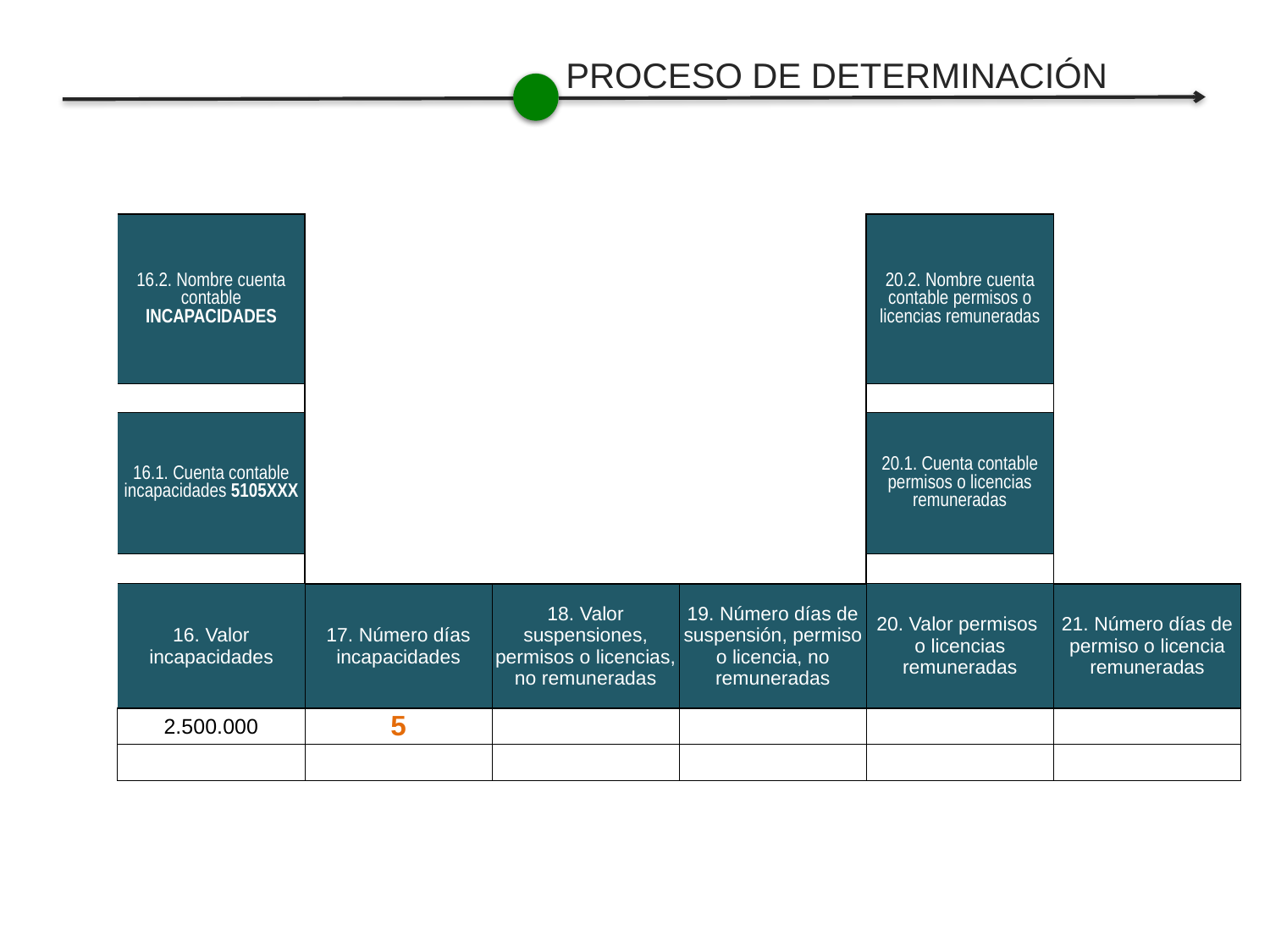

PROCESO DE DETERMINACIÓN

| 16.2. Nombre cuenta contable INCAPACIDADES |  |  |  | 20.2. Nombre cuenta contable permisos o licencias remuneradas |  |
| --- | --- | --- | --- | --- | --- |
|  |  |  |  |  |  |
| 16.1. Cuenta contable incapacidades 5105XXX |  |  |  | 20.1. Cuenta contable permisos o licencias remuneradas |  |
|  |  |  |  |  |  |
| 16. Valor incapacidades | 17. Número días incapacidades | 18. Valor suspensiones, permisos o licencias, no remuneradas | 19. Número días de suspensión, permiso o licencia, no remuneradas | 20. Valor permisos o licencias remuneradas | 21. Número días de permiso o licencia remuneradas |
| 2.500.000 | 5 |  |  |  |  |
|  |  |  |  |  |  |